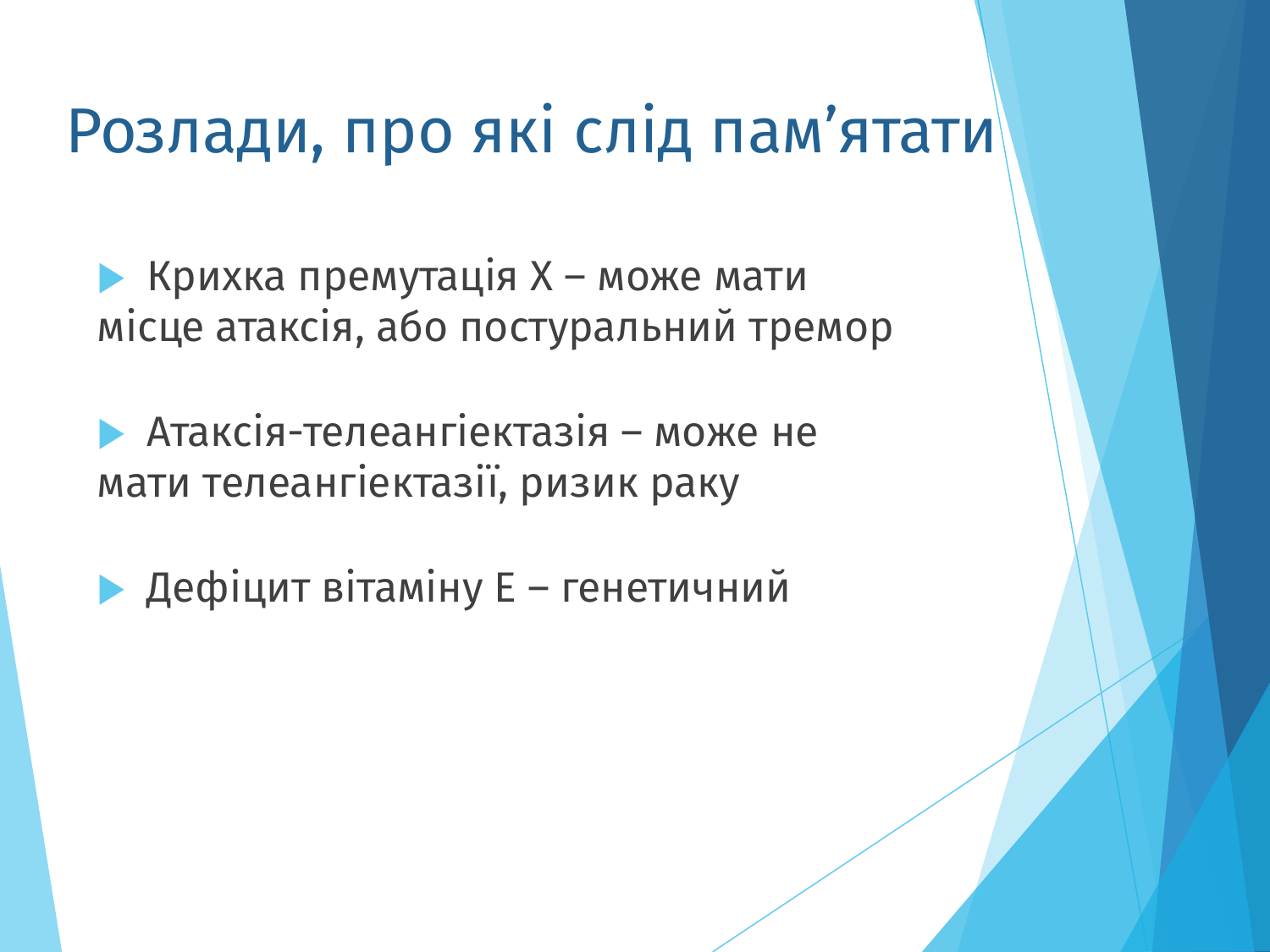

# Розлади, про які слід пам’ятати
▶	Крихка премутація X – може мати місце атаксія, або постуральний тремор

▶	Атаксія-телеангіектазія – може не мати телеангіектазії, ризик раку

▶	Дефіцит вітаміну Е – генетичний